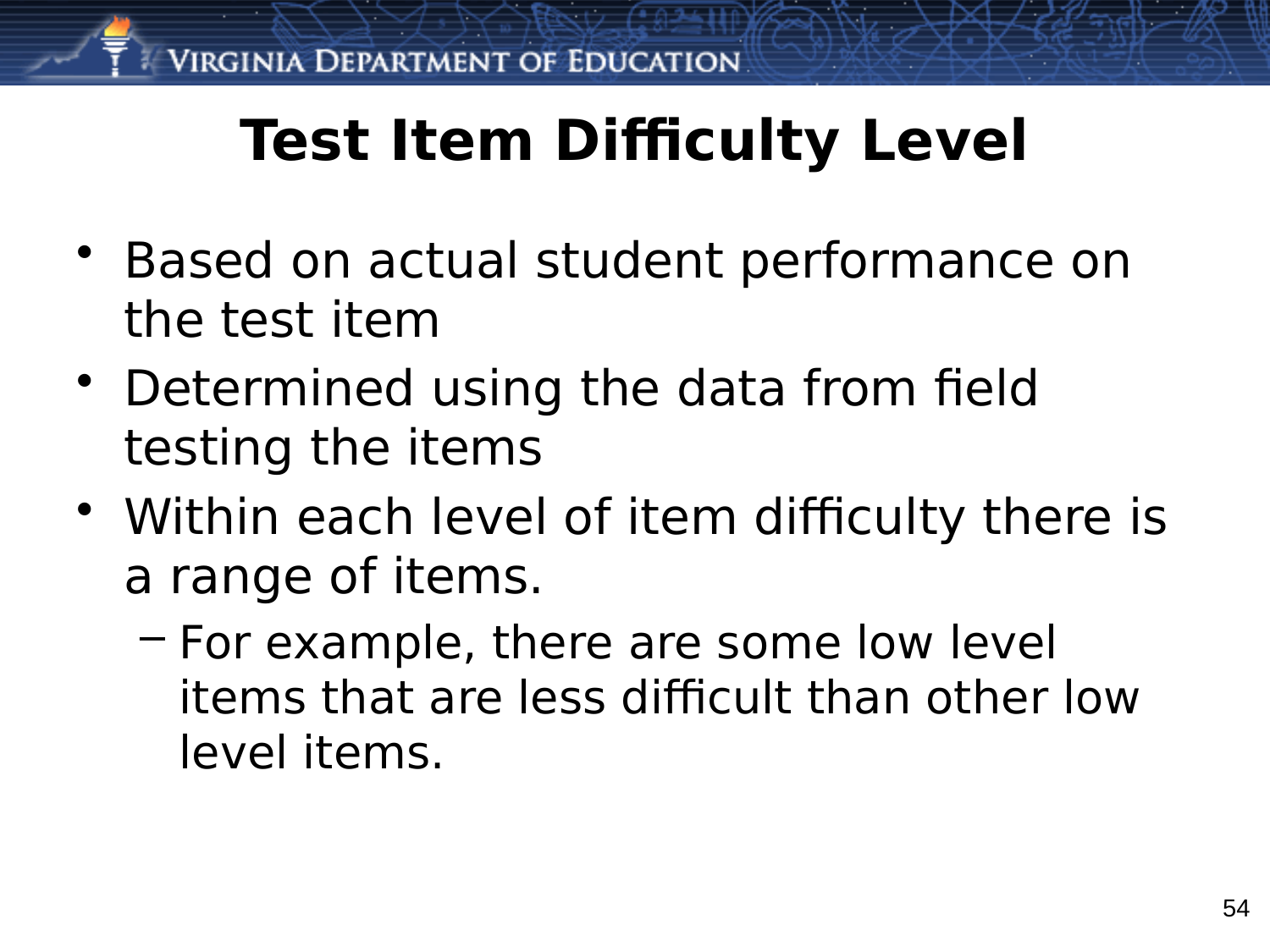

# Test Item Difficulty Level
Based on actual student performance on the test item
Determined using the data from field testing the items
Within each level of item difficulty there is a range of items.
For example, there are some low level items that are less difficult than other low level items.

 54